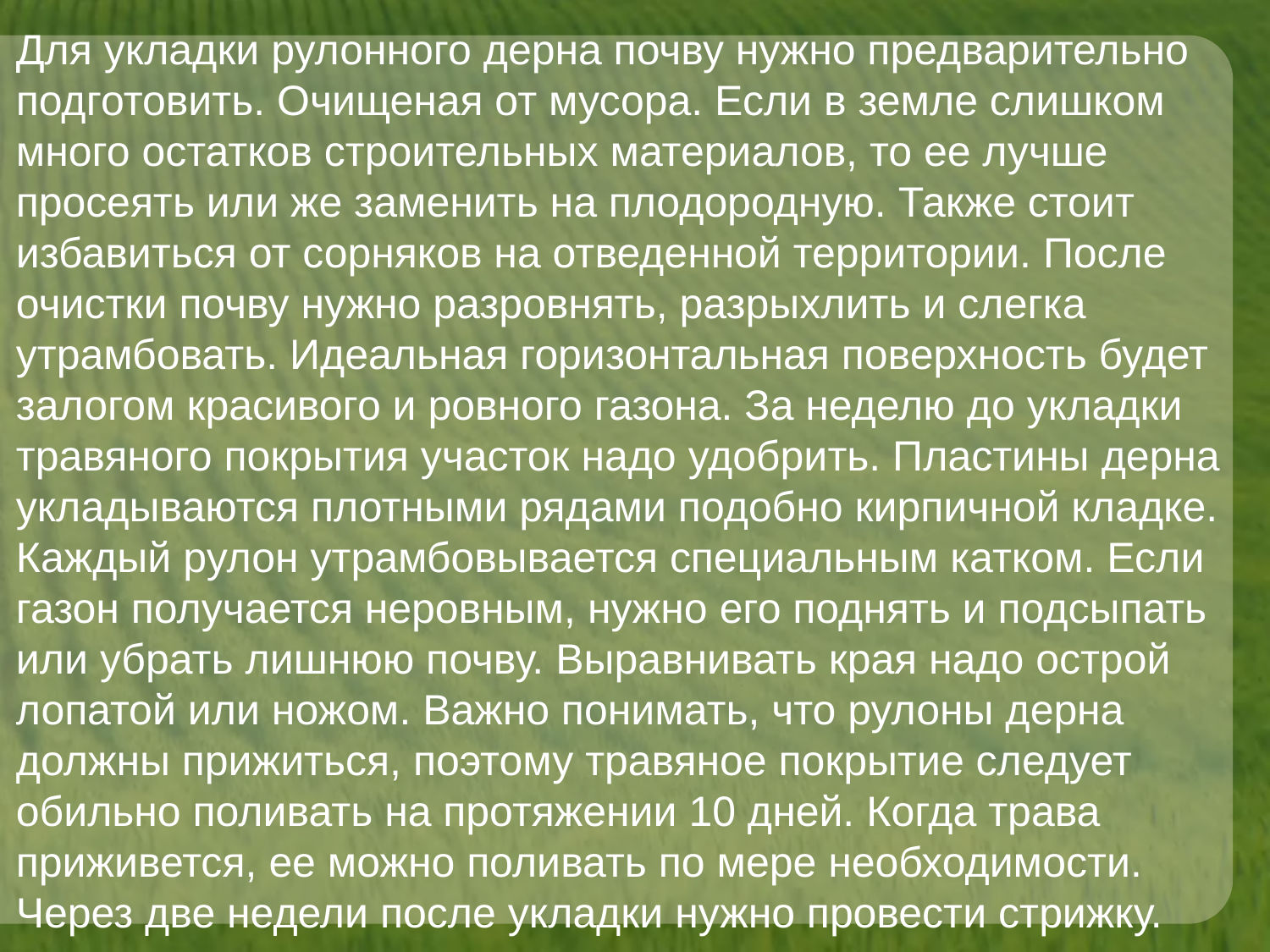

Для укладки рулонного дерна почву нужно предварительно подготовить. Очищеная от мусора. Если в земле слишком много остатков строительных материалов, то ее лучше просеять или же заменить на плодородную. Также стоит избавиться от сорняков на отведенной территории. После очистки почву нужно разровнять, разрыхлить и слегка утрамбовать. Идеальная горизонтальная поверхность будет залогом красивого и ровного газона. За неделю до укладки травяного покрытия участок надо удобрить. Пластины дерна укладываются плотными рядами подобно кирпичной кладке. Каждый рулон утрамбовывается специальным катком. Если газон получается неровным, нужно его поднять и подсыпать или убрать лишнюю почву. Выравнивать края надо острой лопатой или ножом. Важно понимать, что рулоны дерна должны прижиться, поэтому травяное покрытие следует обильно поливать на протяжении 10 дней. Когда трава приживется, ее можно поливать по мере необходимости. Через две недели после укладки нужно провести стрижку.